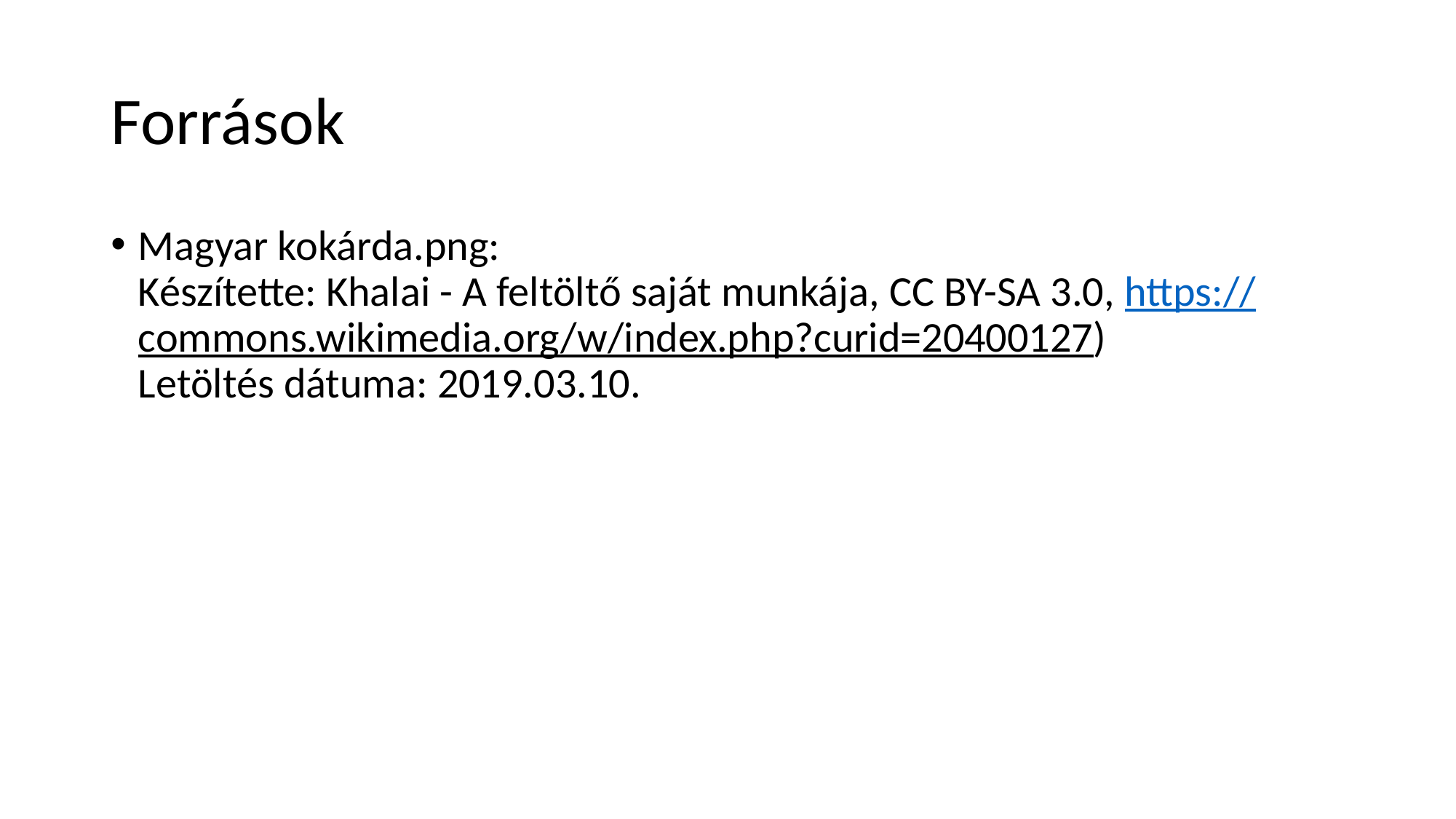

# Források
Magyar kokárda.png:
Készítette: Khalai - A feltöltő saját munkája, CC BY-SA 3.0, https://commons.wikimedia.org/w/index.php?curid=20400127)
Letöltés dátuma: 2019.03.10.